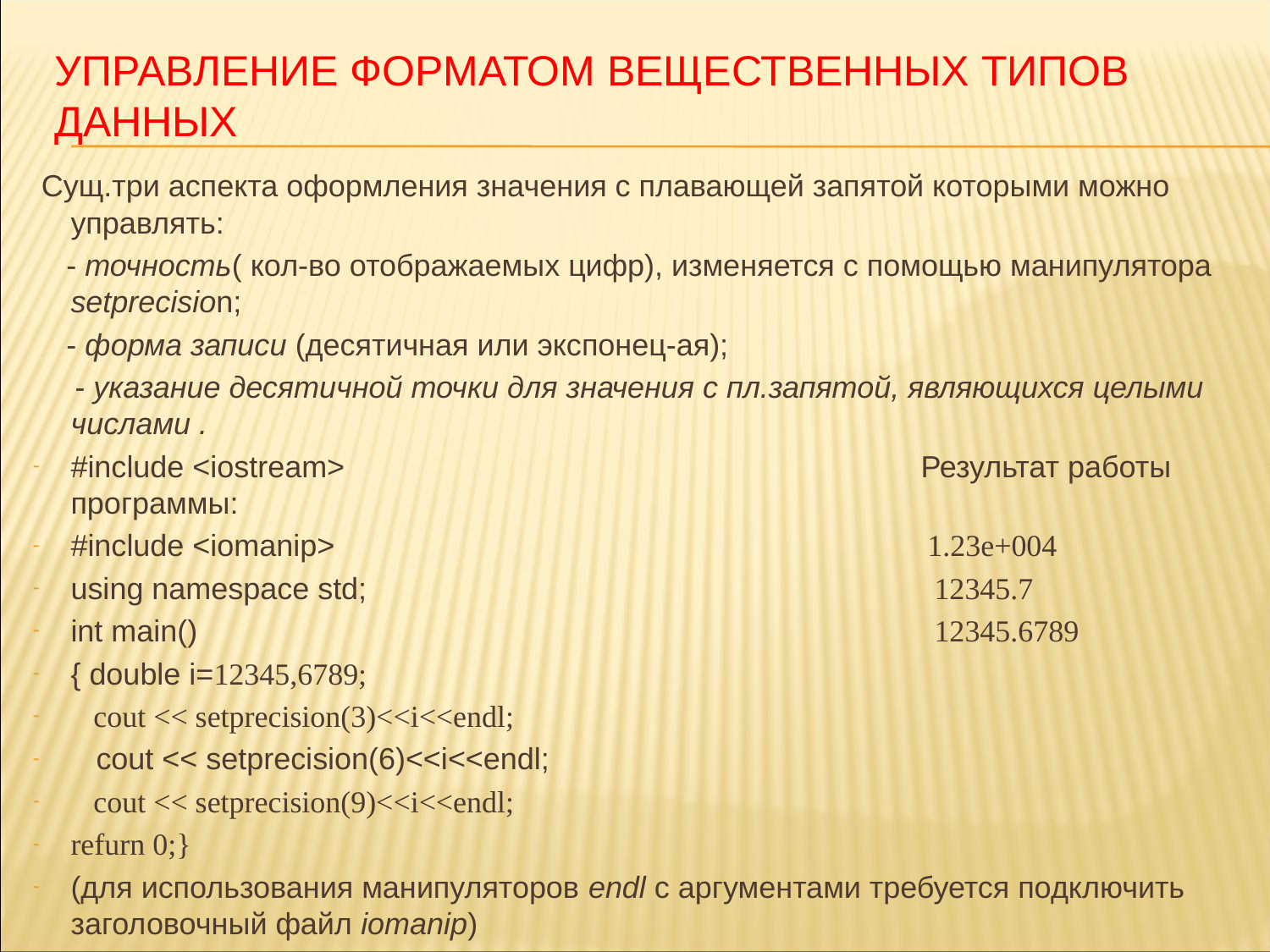

# Управление форматом вещественных типов данных
 Сущ.три аспекта оформления значения с плавающей запятой которыми можно управлять:
    - точность( кол-во отображаемых цифр), изменяется с помощью манипулятора setprecision;
    - форма записи (десятичная или экспонец-ая);
     - указание десятичной точки для значения с пл.запятой, являющихся целыми числами .
#include <iostream>                                                                    Результат работы  программы:
#include <iomanip>                                                                      1.23e+004
using namespace std;                                                                   12345.7
int main()                                                                                       12345.6789
{ double i=12345,6789;
   cout << setprecision(3)<<i<<endl;
   cout << setprecision(6)<<i<<endl;
   cout << setprecision(9)<<i<<endl;
refurn 0;}
(для использования манипуляторов endl с аргументами требуется подключить заголовочный файл iomanip)